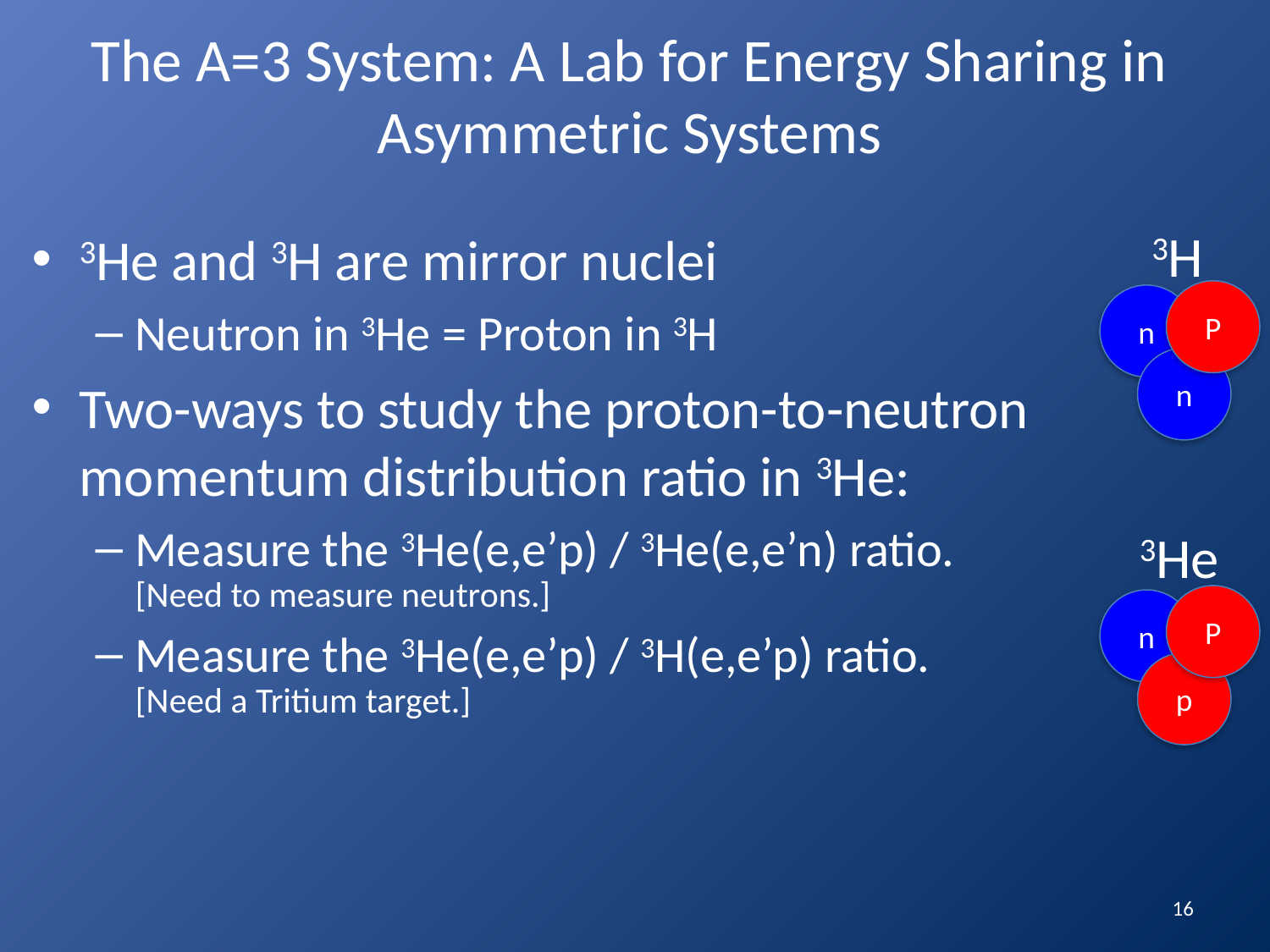

# The A=3 System: A Lab for Energy Sharing in Asymmetric Systems
3H
3He and 3H are mirror nuclei
Neutron in 3He = Proton in 3H
Two-ways to study the proton-to-neutron momentum distribution ratio in 3He:
Measure the 3He(e,e’p) / 3He(e,e’n) ratio.
     [Need to measure neutrons.]
Measure the 3He(e,e’p) / 3H(e,e’p) ratio.
     [Need a Tritium target.]
P
n
n
3He
P
n
p
16